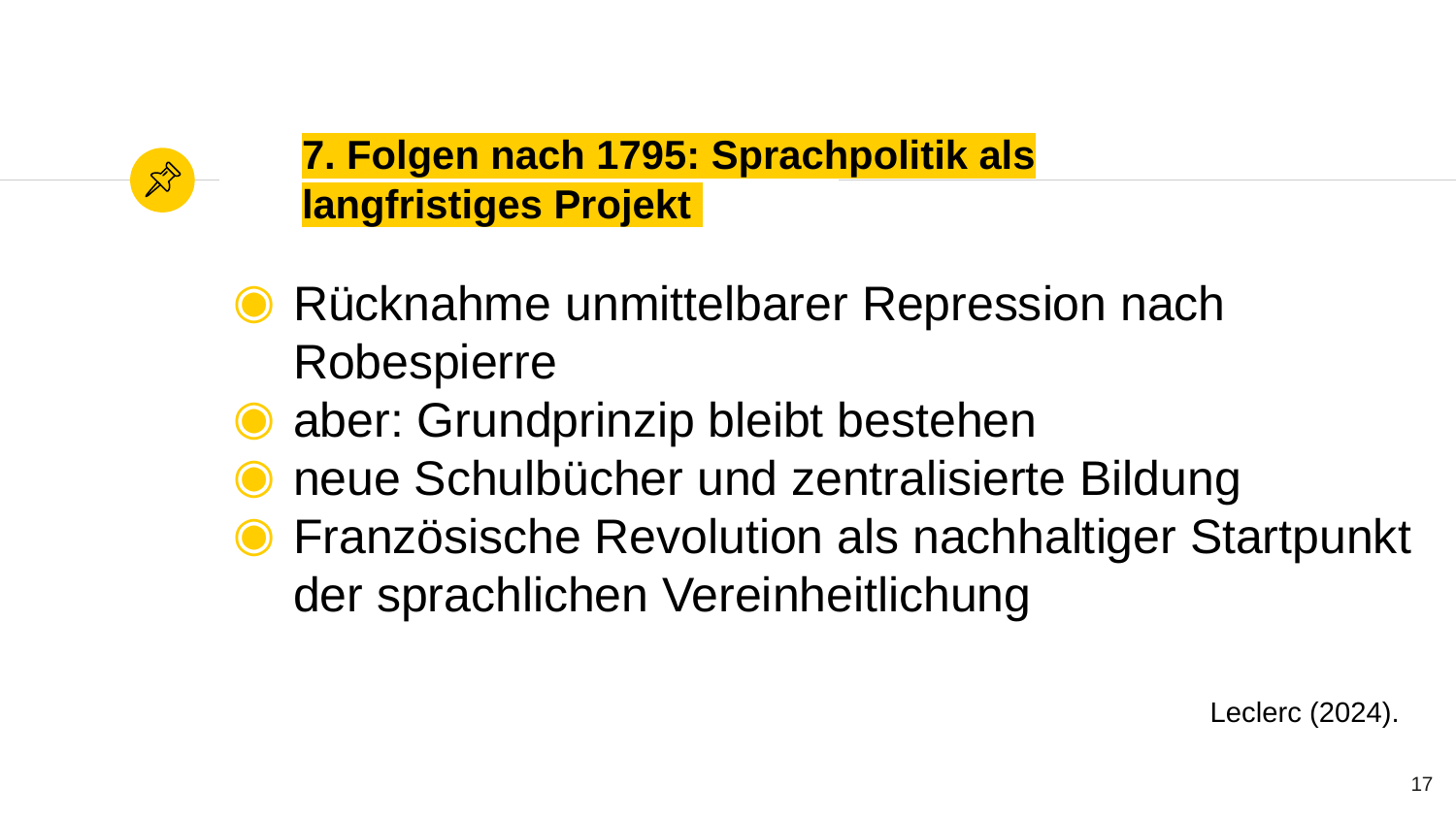

# 7. Folgen nach 1795: Sprachpolitik als langfristiges Projekt

Rücknahme unmittelbarer Repression nach Robespierre
aber: Grundprinzip bleibt bestehen
neue Schulbücher und zentralisierte Bildung
Französische Revolution als nachhaltiger Startpunkt der sprachlichen Vereinheitlichung
Leclerc (2024).
17